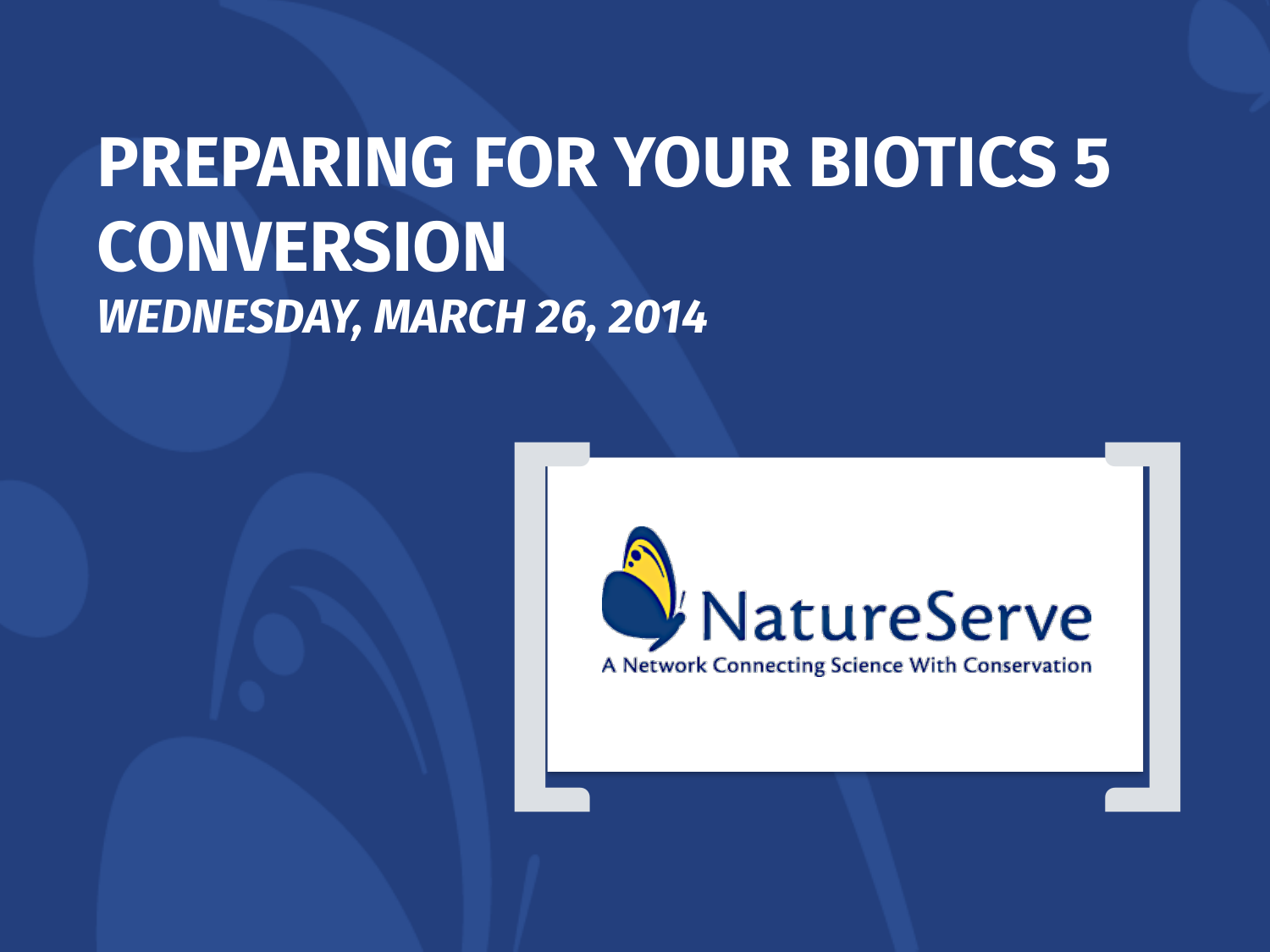

# Preparing for your Biotics 5 Conversion Wednesday, march 26, 2014